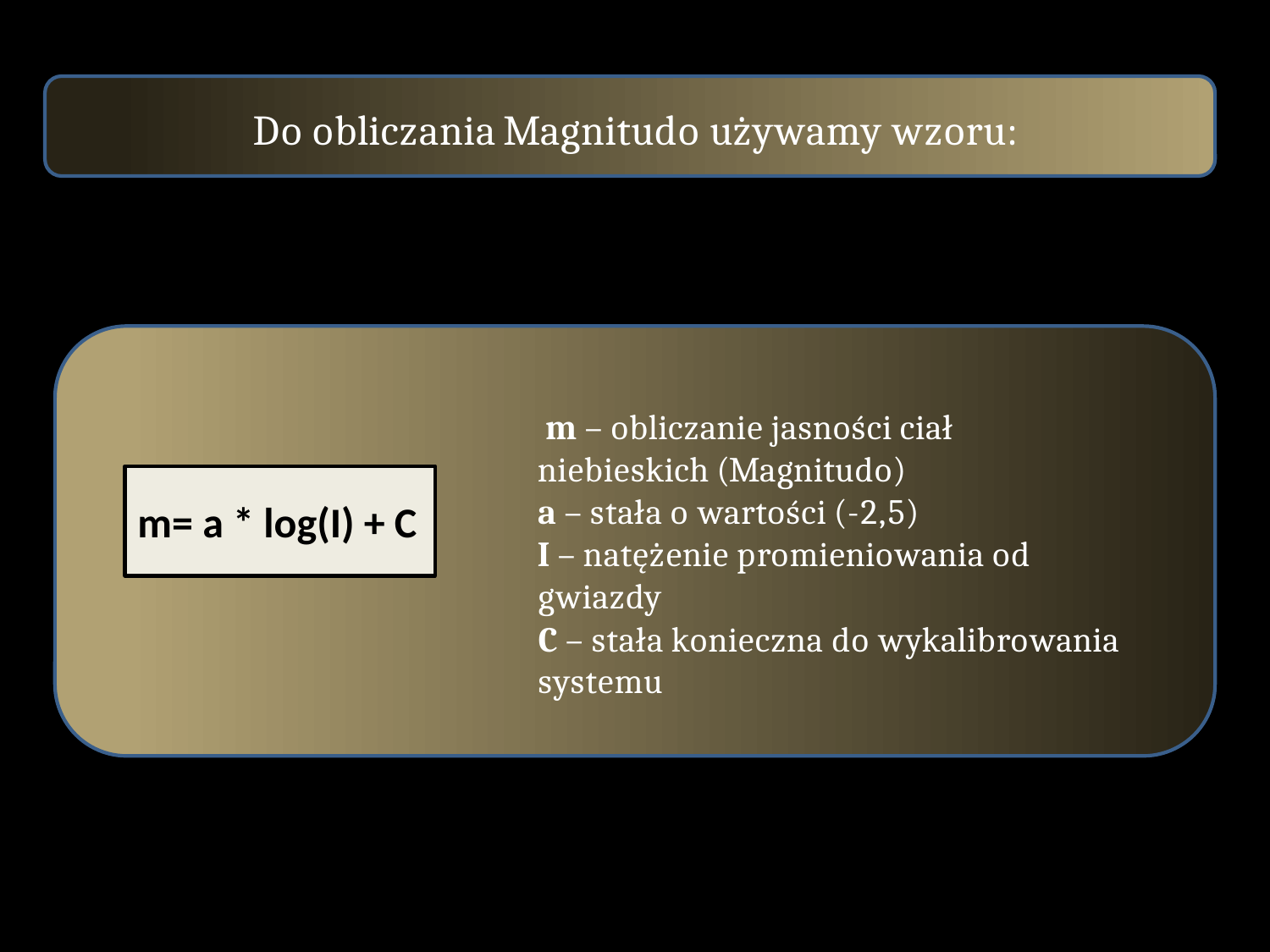

Do obliczania Magnitudo używamy wzoru:

                                                                                 m – obliczanie jasności ciał                   niebieskich (Magnitudo)
a – stała o wartości (-2,5)
I – natężenie promieniowania od gwiazdy
C – stała konieczna do wykalibrowania systemu

m= a * log(I) + C